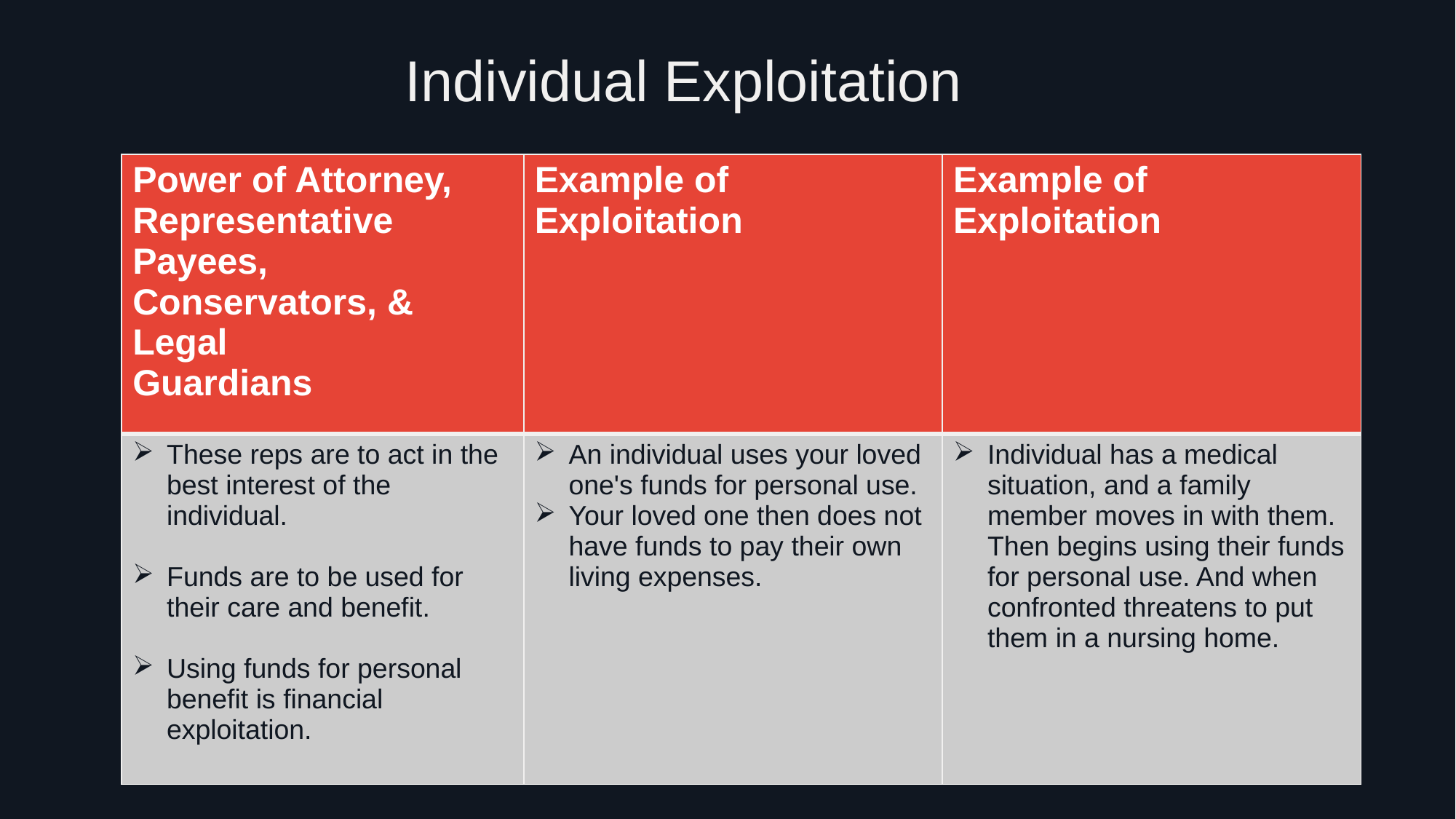

Individual Exploitation
| Power of Attorney, Representative Payees, Conservators, & Legal Guardians | Example of Exploitation | Example of Exploitation |
| --- | --- | --- |
| These reps are to act in the best interest of the individual. Funds are to be used for their care and benefit. Using funds for personal benefit is financial exploitation. | An individual uses your loved one's funds for personal use. Your loved one then does not have funds to pay their own living expenses. | Individual has a medical situation, and a family member moves in with them. Then begins using their funds for personal use. And when confronted threatens to put them in a nursing home. |